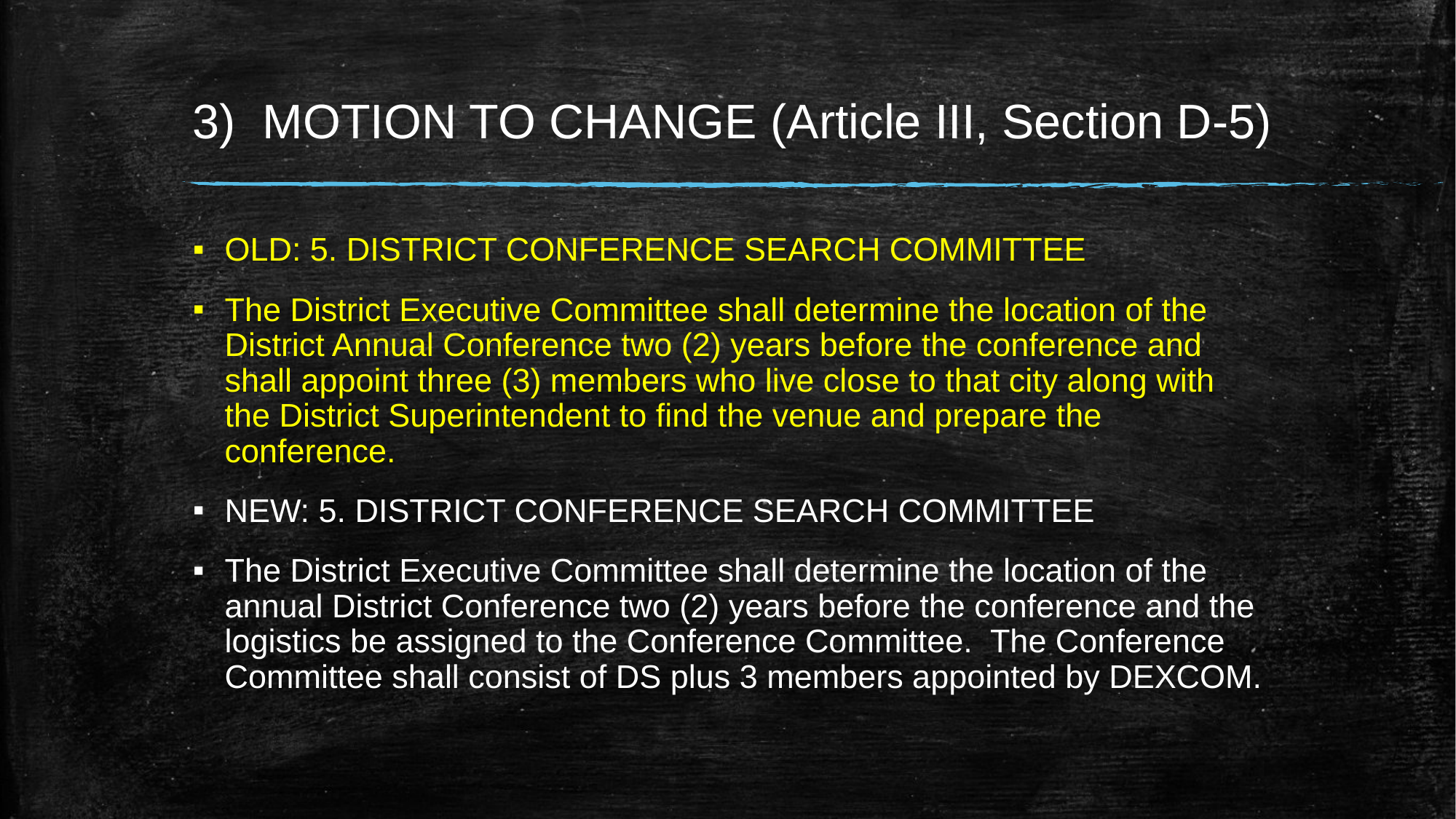

# 3)  MOTION TO CHANGE (Article III, Section D-5)
OLD: 5. DISTRICT CONFERENCE SEARCH COMMITTEE
The District Executive Committee shall determine the location of the District Annual Conference two (2) years before the conference and shall appoint three (3) members who live close to that city along with the District Superintendent to find the venue and prepare the conference.
NEW: 5. DISTRICT CONFERENCE SEARCH COMMITTEE
The District Executive Committee shall determine the location of the annual District Conference two (2) years before the conference and the logistics be assigned to the Conference Committee.  The Conference Committee shall consist of DS plus 3 members appointed by DEXCOM.